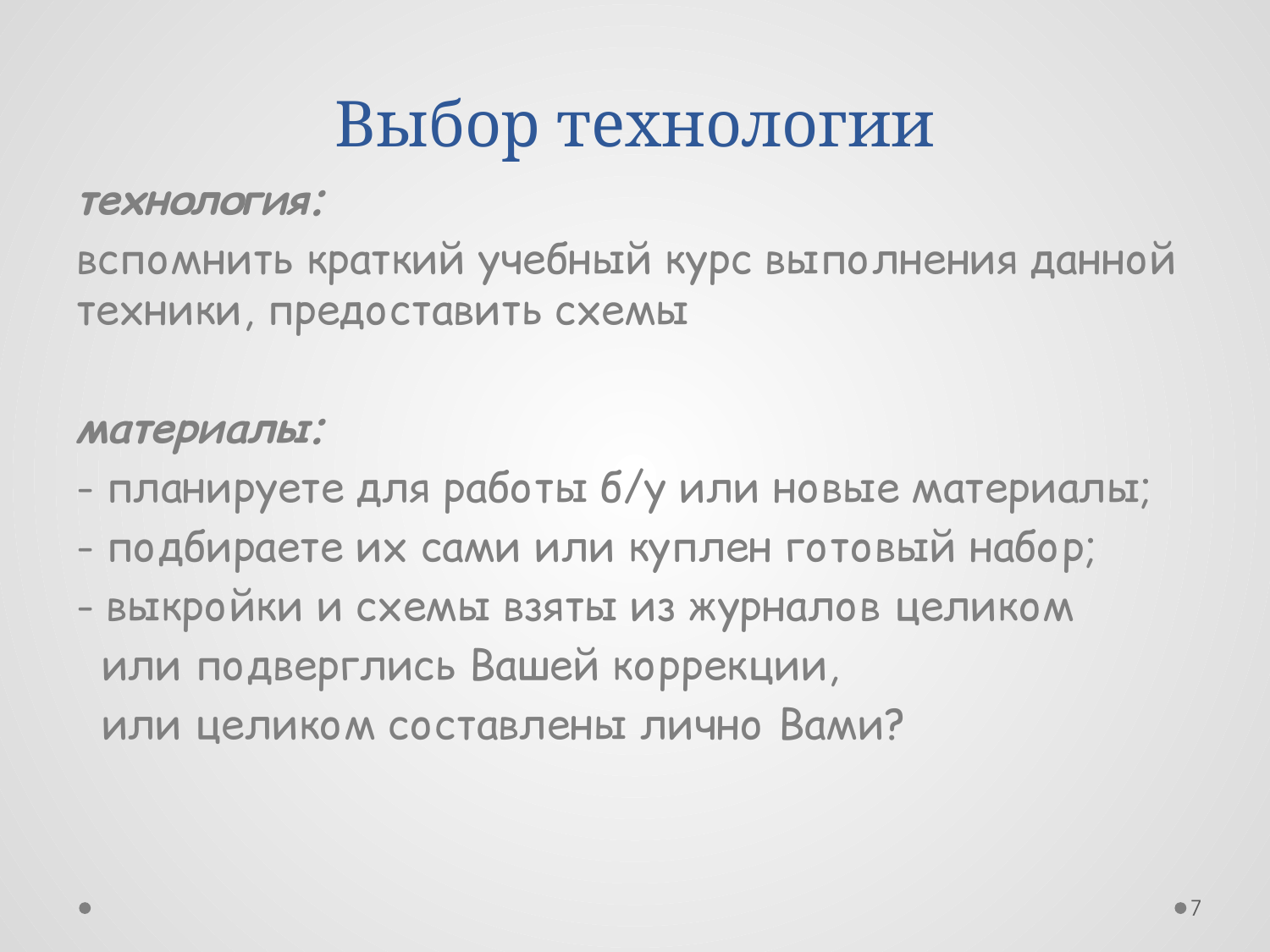

# Выбор технологии
технология:
вспомнить краткий учебный курс выполнения данной техники, предоставить схемы

материалы:
- планируете для работы б/у или новые материалы;
- подбираете их сами или куплен готовый набор;
- выкройки и схемы взяты из журналов целиком
  или подверглись Вашей коррекции,
  или целиком составлены лично Вами?
7